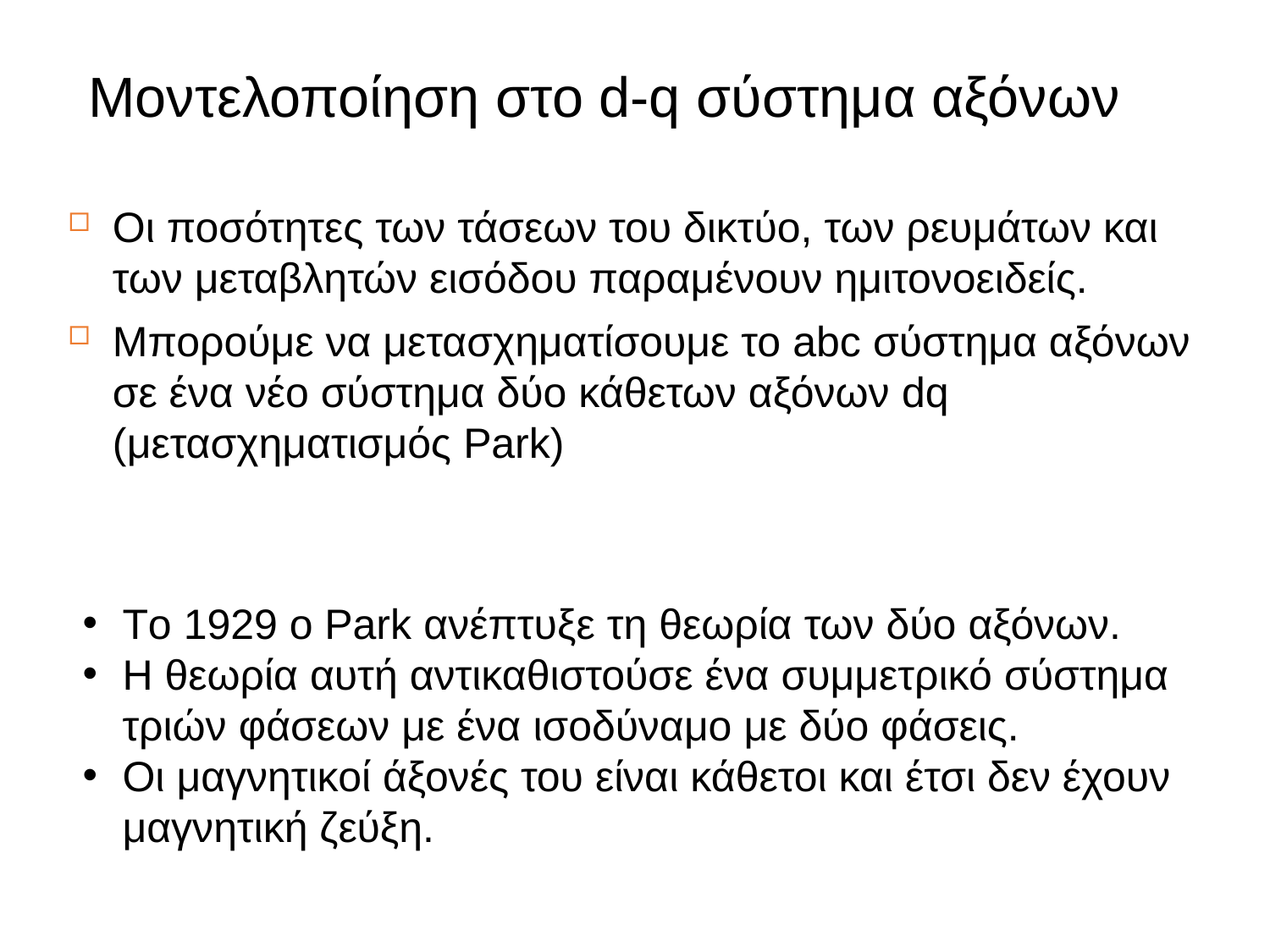

# Μοντελοποίηση στο d-q σύστημα αξόνων
Οι ποσότητες των τάσεων του δικτύο, των ρευμάτων και των μεταβλητών εισόδου παραμένουν ημιτονοειδείς.
Μπορούμε να μετασχηματίσουμε το abc σύστημα αξόνων σε ένα νέο σύστημα δύο κάθετων αξόνων dq (μετασχηματισμός Park)
Τo 1929 ο Park ανέπτυξε τη θεωρία των δύο αξόνων.
H θεωρία αυτή αντικαθιστούσε ένα συμμετρικό σύστημα τριών φάσεων με ένα ισοδύναμο με δύο φάσεις.
Οι μαγνητικοί άξονές του είναι κάθετοι και έτσι δεν έχουν μαγνητική ζεύξη.